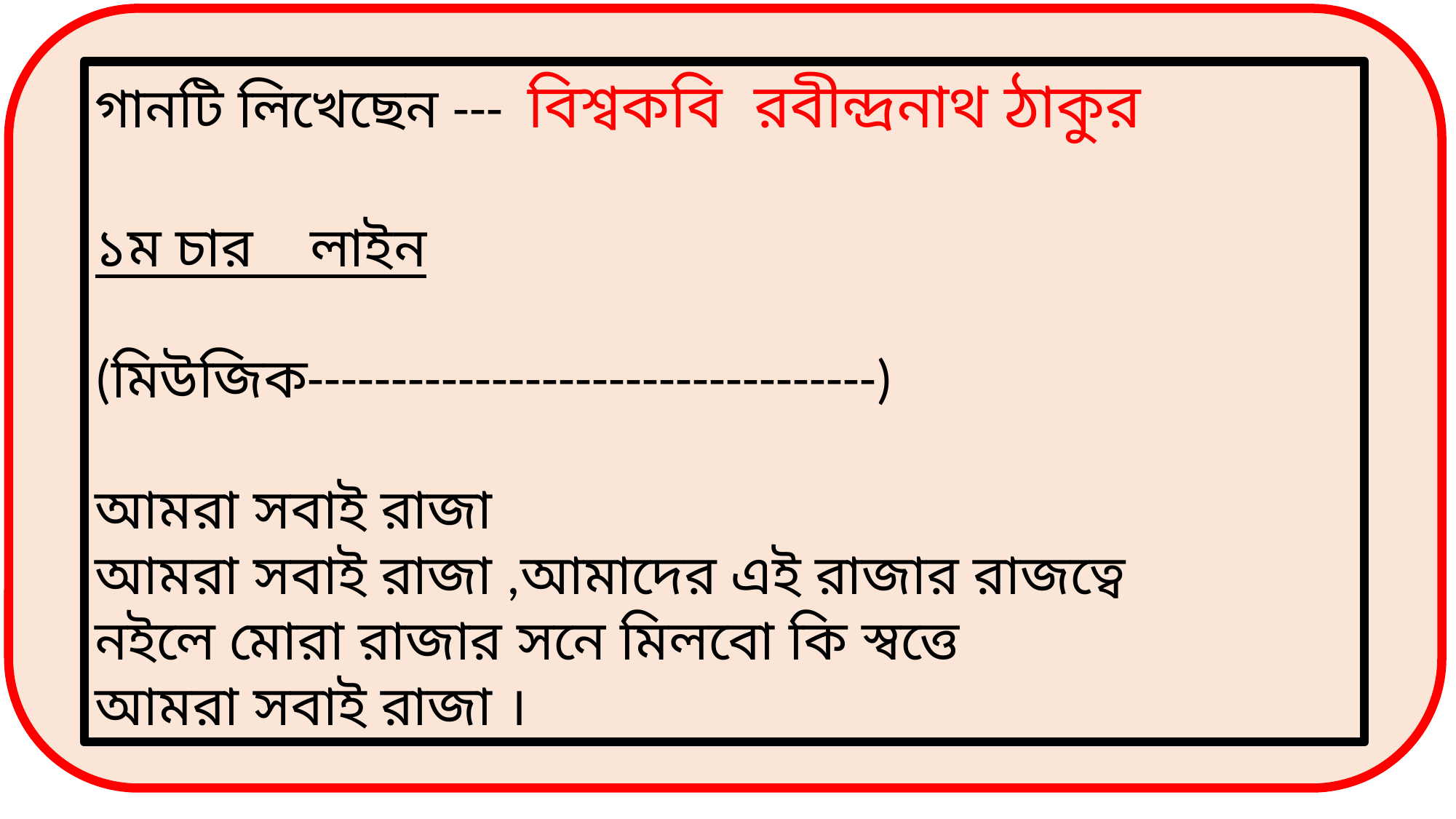

গানটি লিখেছেন ---  বিশ্বকবি  রবীন্দ্রনাথ ঠাকুর

১ম চার    লাইন

(মিউজিক----------------------------------)

আমরা সবাই রাজা
আমরা সবাই রাজা ,আমাদের এই রাজার রাজত্বে
নইলে মোরা রাজার সনে মিলবো কি স্বত্তে
আমরা সবাই রাজা ।